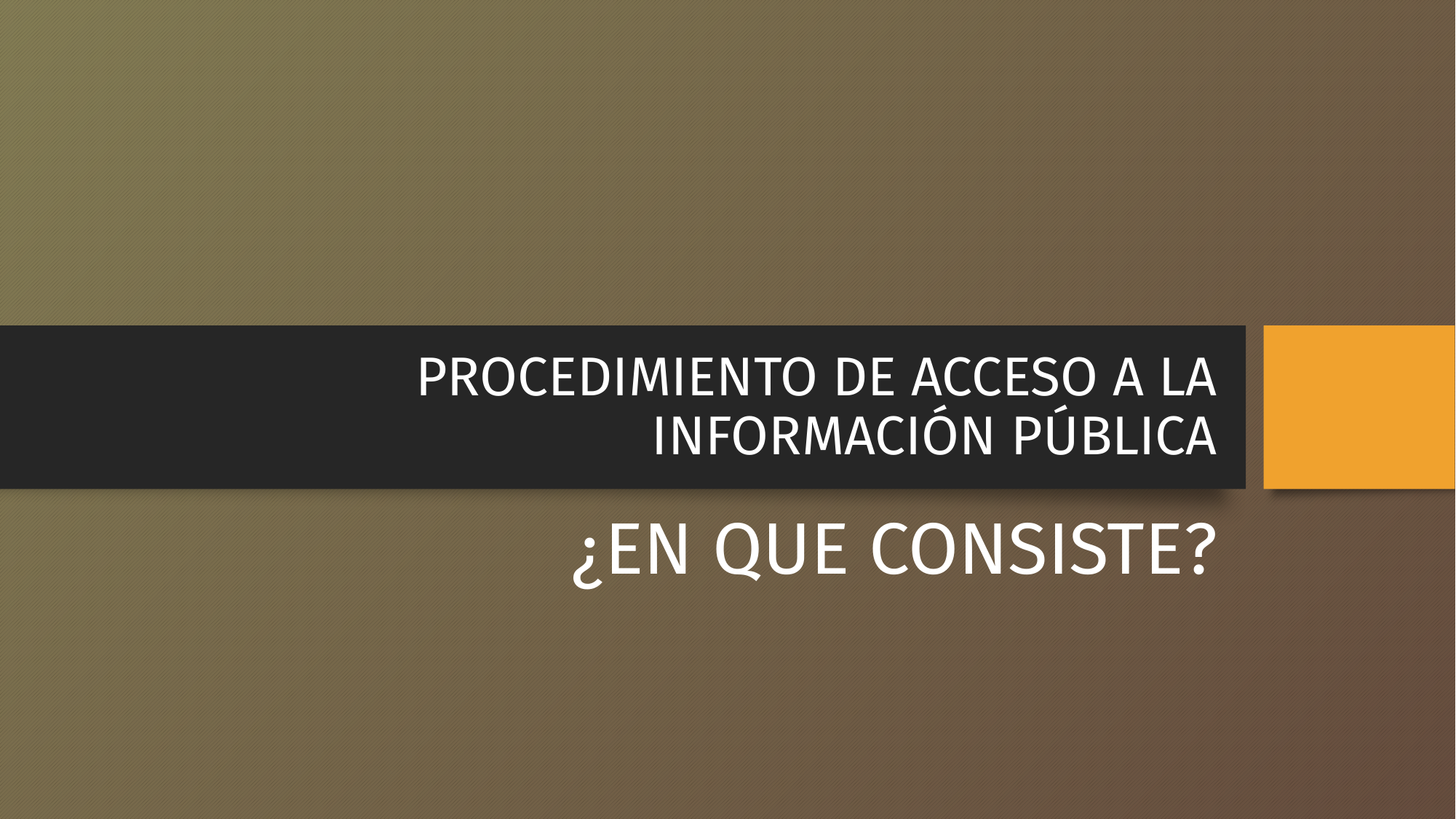

# PROCEDIMIENTO DE ACCESO A LA INFORMACIÓN PÚBLICA
¿EN QUE CONSISTE?